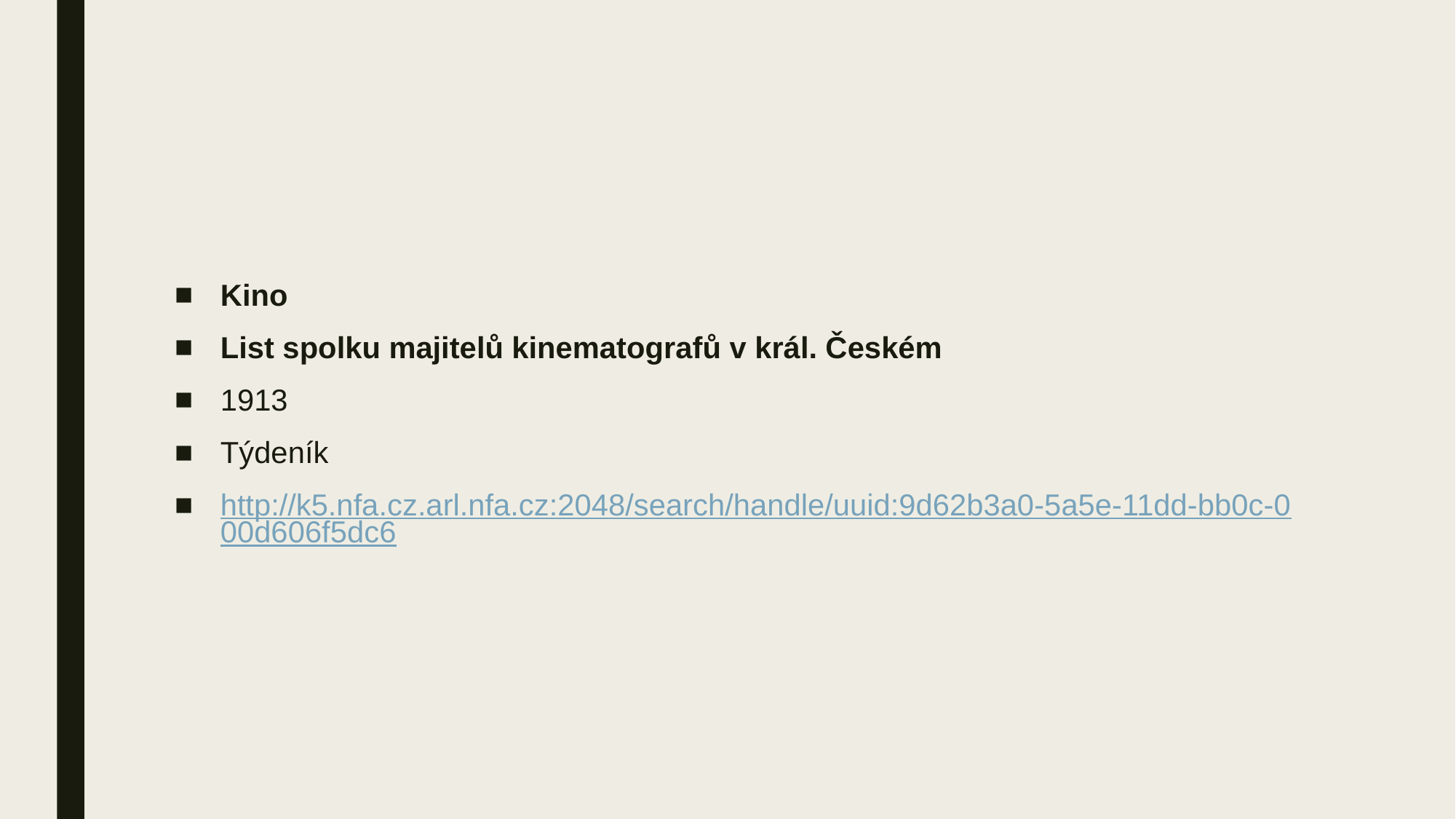

#
Kino
List spolku majitelů kinematografů v král. Českém
1913
Týdeník
http://k5.nfa.cz.arl.nfa.cz:2048/search/handle/uuid:9d62b3a0-5a5e-11dd-bb0c-000d606f5dc6